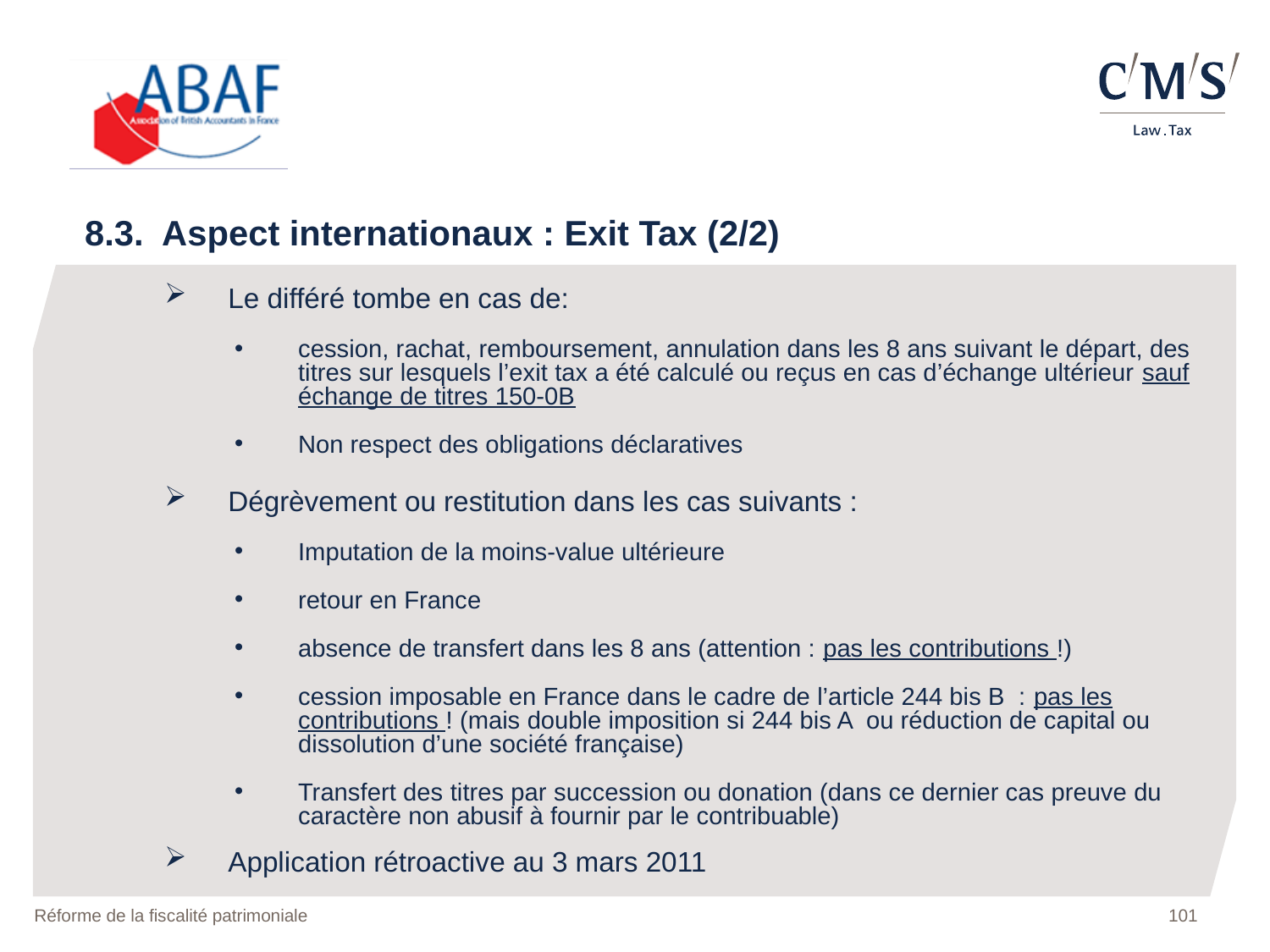

8.3.  Aspect internationaux : Exit Tax (2/2)
Le différé tombe en cas de:
cession, rachat, remboursement, annulation dans les 8 ans suivant le départ, des titres sur lesquels l’exit tax a été calculé ou reçus en cas d’échange ultérieur sauf échange de titres 150-0B
Non respect des obligations déclaratives
Dégrèvement ou restitution dans les cas suivants :
Imputation de la moins-value ultérieure
retour en France
absence de transfert dans les 8 ans (attention : pas les contributions !)
cession imposable en France dans le cadre de l’article 244 bis B  : pas les contributions ! (mais double imposition si 244 bis A  ou réduction de capital ou dissolution d’une société française)
Transfert des titres par succession ou donation (dans ce dernier cas preuve du caractère non abusif à fournir par le contribuable)
Application rétroactive au 3 mars 2011

Réforme de la fiscalité patrimoniale
101